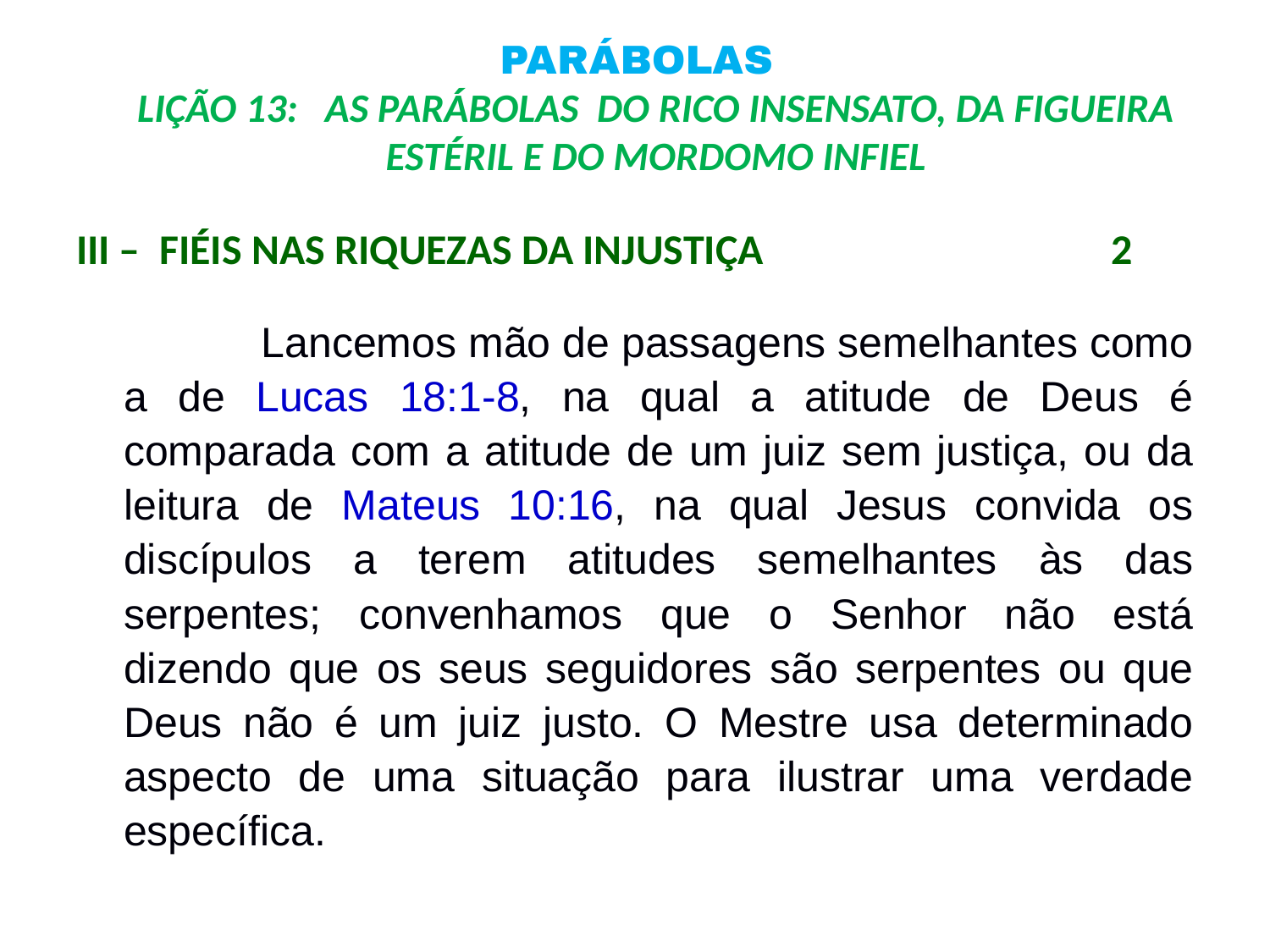

# PARÁBOLAS LIÇÃO 13:   AS PARÁBOLAS  DO RICO INSENSATO, DA FIGUEIRA ESTÉRIL E DO MORDOMO INFIEL
III –  FIÉIS NAS RIQUEZAS DA INJUSTIÇA			  2

	 Lancemos mão de passagens semelhantes como a de Lucas 18:1-8, na qual a atitude de Deus é comparada com a atitude de um juiz sem justiça, ou da leitura de Mateus 10:16, na qual Jesus convida os discípulos a terem atitudes semelhantes às das serpentes; convenhamos que o Senhor não está dizendo que os seus seguidores são serpentes ou que Deus não é um juiz justo. O Mestre usa determinado aspecto de uma situação para ilustrar uma verdade específica.